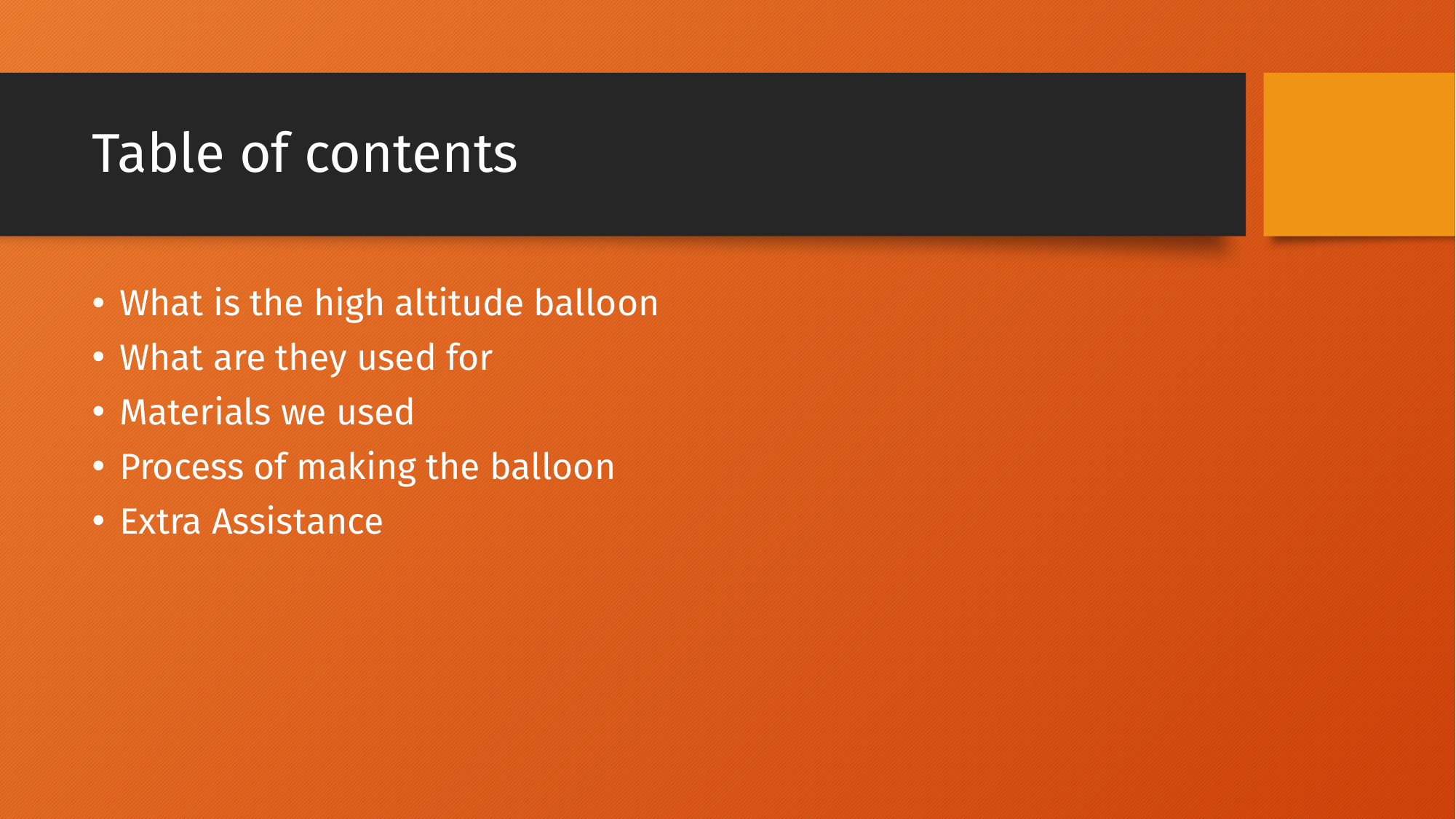

# Table of contents
What is the high altitude balloon
What are they used for
Materials we used
Process of making the balloon
Extra Assistance